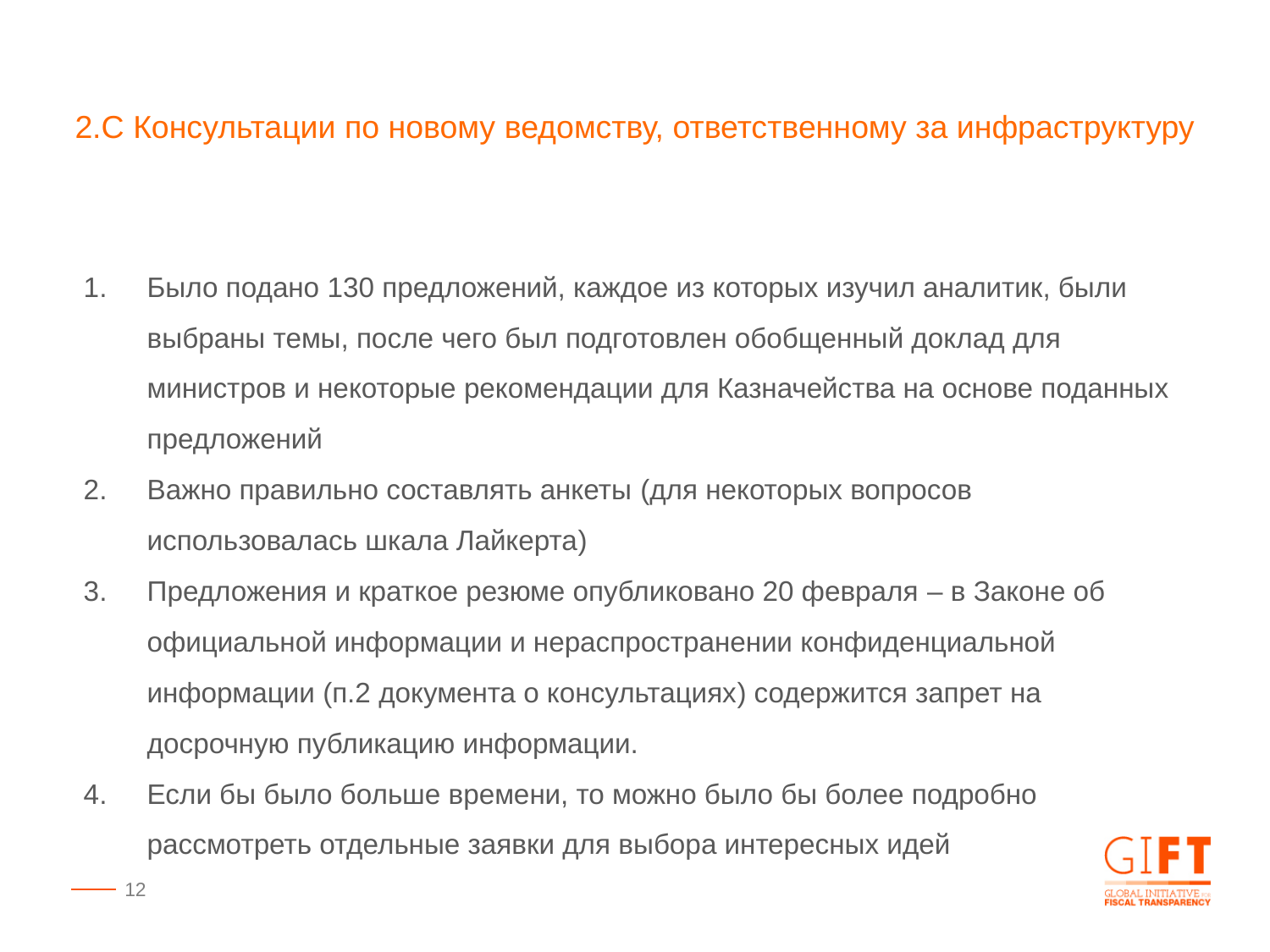

2.C Консультации по новому ведомству, ответственному за инфраструктуру
Было подано 130 предложений, каждое из которых изучил аналитик, были выбраны темы, после чего был подготовлен обобщенный доклад для министров и некоторые рекомендации для Казначейства на основе поданных предложений
Важно правильно составлять анкеты (для некоторых вопросов использовалась шкала Лайкерта)
Предложения и краткое резюме опубликовано 20 февраля – в Законе об официальной информации и нераспространении конфиденциальной информации (п.2 документа о консультациях) содержится запрет на досрочную публикацию информации.
Если бы было больше времени, то можно было бы более подробно рассмотреть отдельные заявки для выбора интересных идей

12